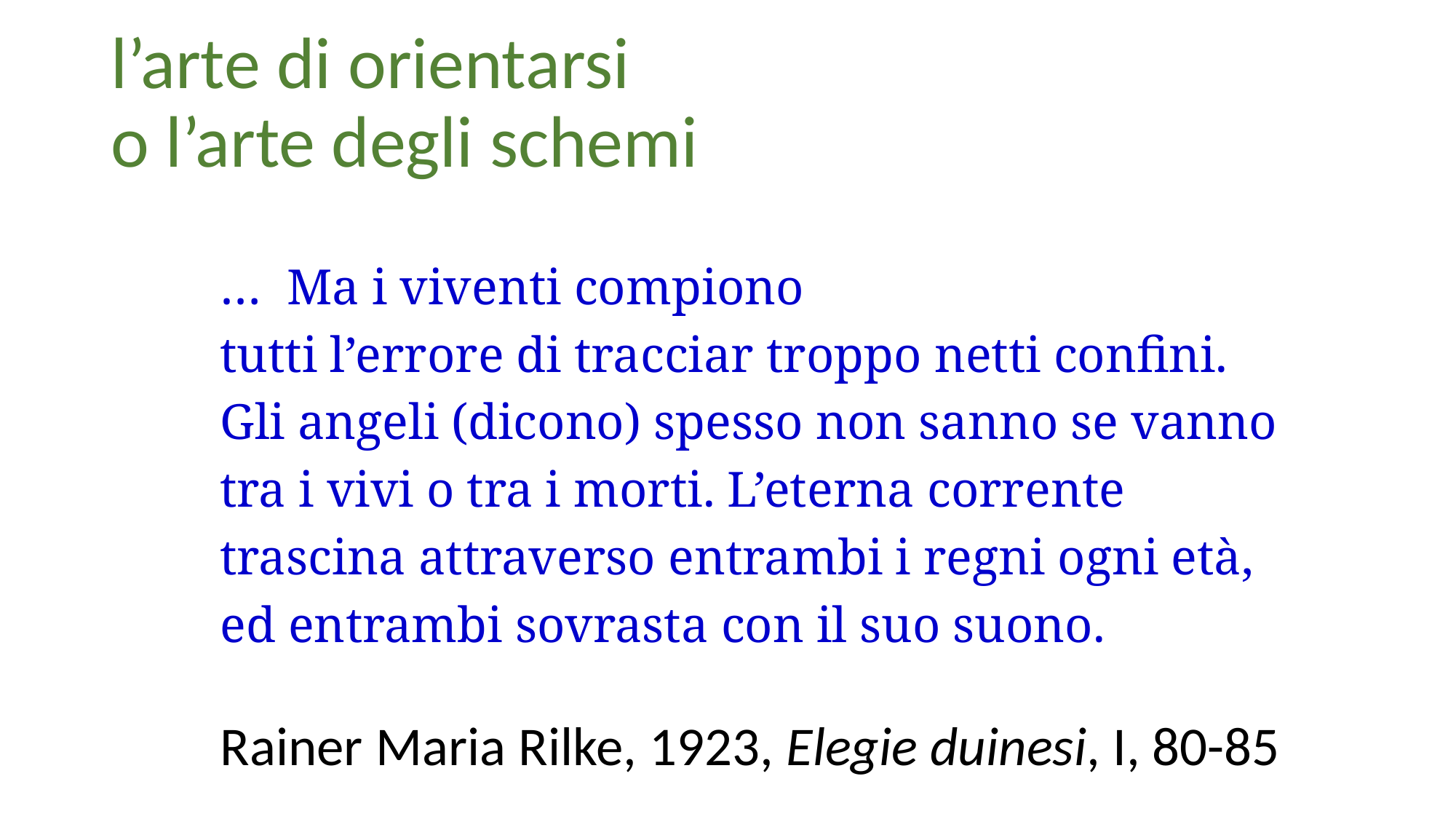

# l’arte di orientarsi o l’arte degli schemi
…  Ma i viventi compiono
tutti l’errore di tracciar troppo netti confini.
Gli angeli (dicono) spesso non sanno se vanno
tra i vivi o tra i morti. L’eterna corrente
trascina attraverso entrambi i regni ogni età,
ed entrambi sovrasta con il suo suono.

Rainer Maria Rilke, 1923, Elegie duinesi, I, 80-85